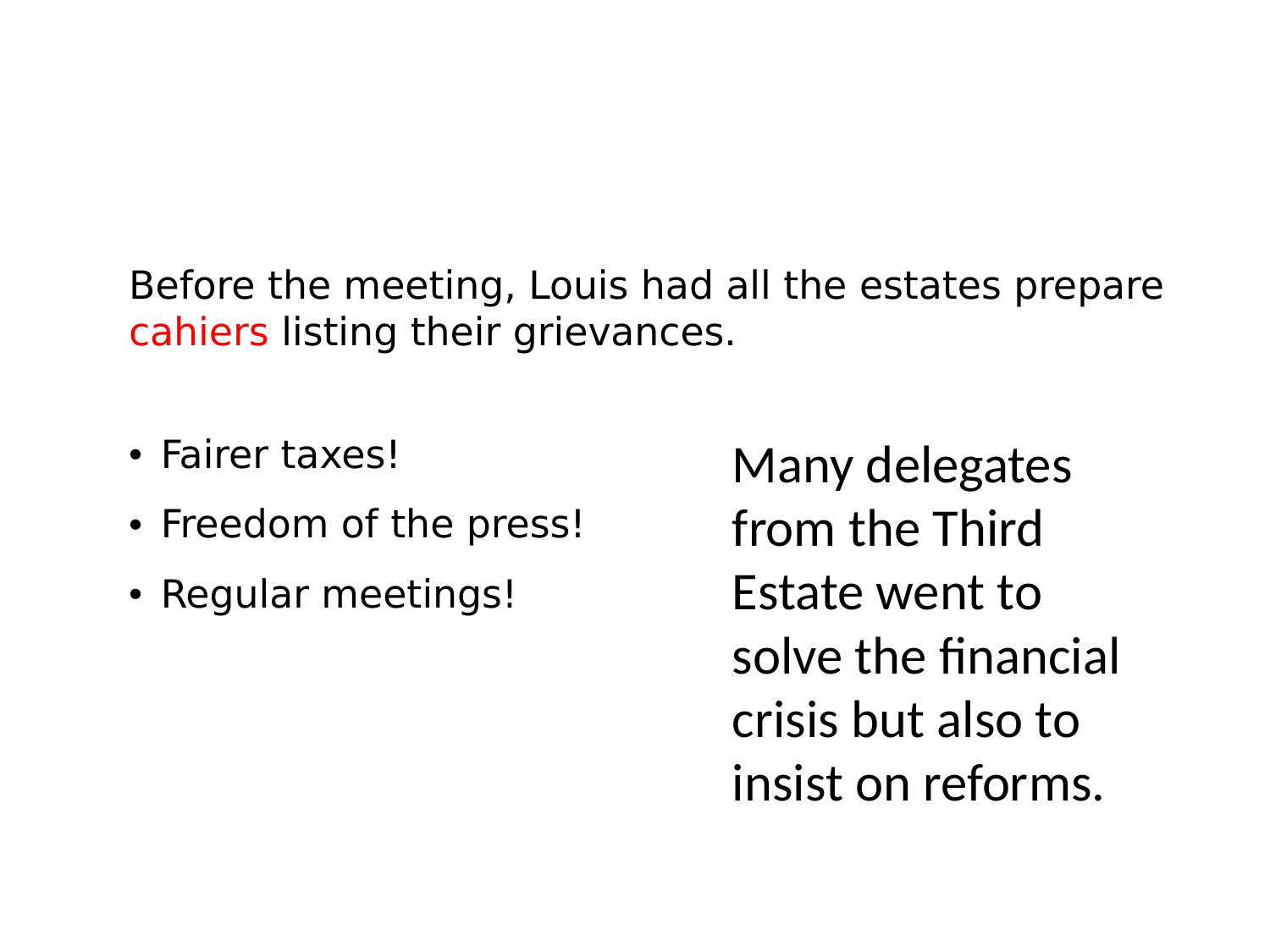

Before the meeting, Louis had all the estates prepare cahiers listing their grievances.
Fairer taxes!
Freedom of the press!
Regular meetings!
Many delegates from the Third Estate went to solve the financial crisis but also to insist on reforms.